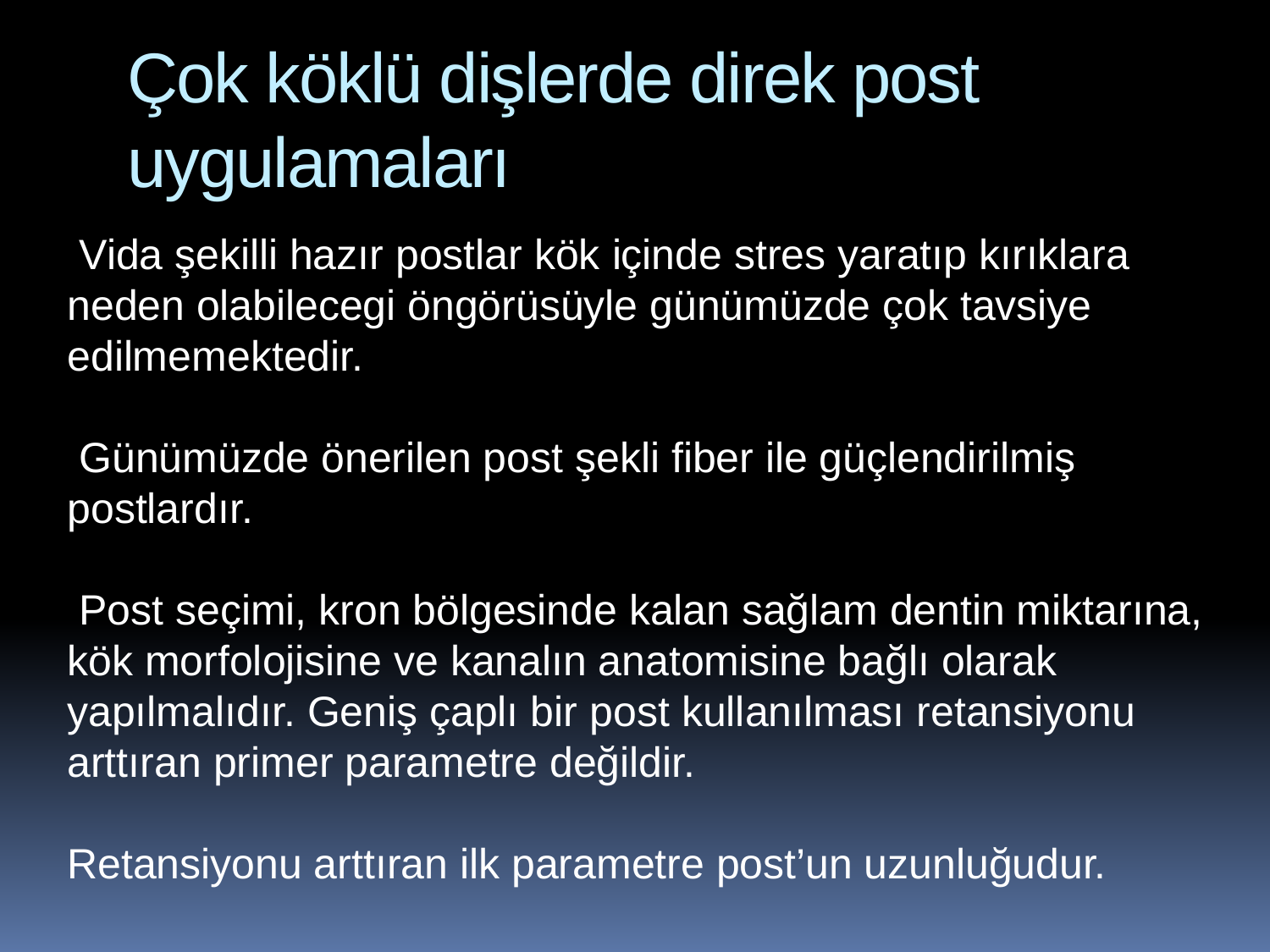

# Çok köklü dişlerde direk post uygulamaları

 Vida şekilli hazır postlar kök içinde stres yaratıp kırıklara neden olabilecegi öngörüsüyle günümüzde çok tavsiye edilmemektedir.

 Günümüzde önerilen post şekli fiber ile güçlendirilmiş postlardır.

 Post seçimi, kron bölgesinde kalan sağlam dentin miktarına, kök morfolojisine ve kanalın anatomisine bağlı olarak yapılmalıdır. Geniş çaplı bir post kullanılması retansiyonu arttıran primer parametre değildir.

Retansiyonu arttıran ilk parametre post’un uzunluğudur.